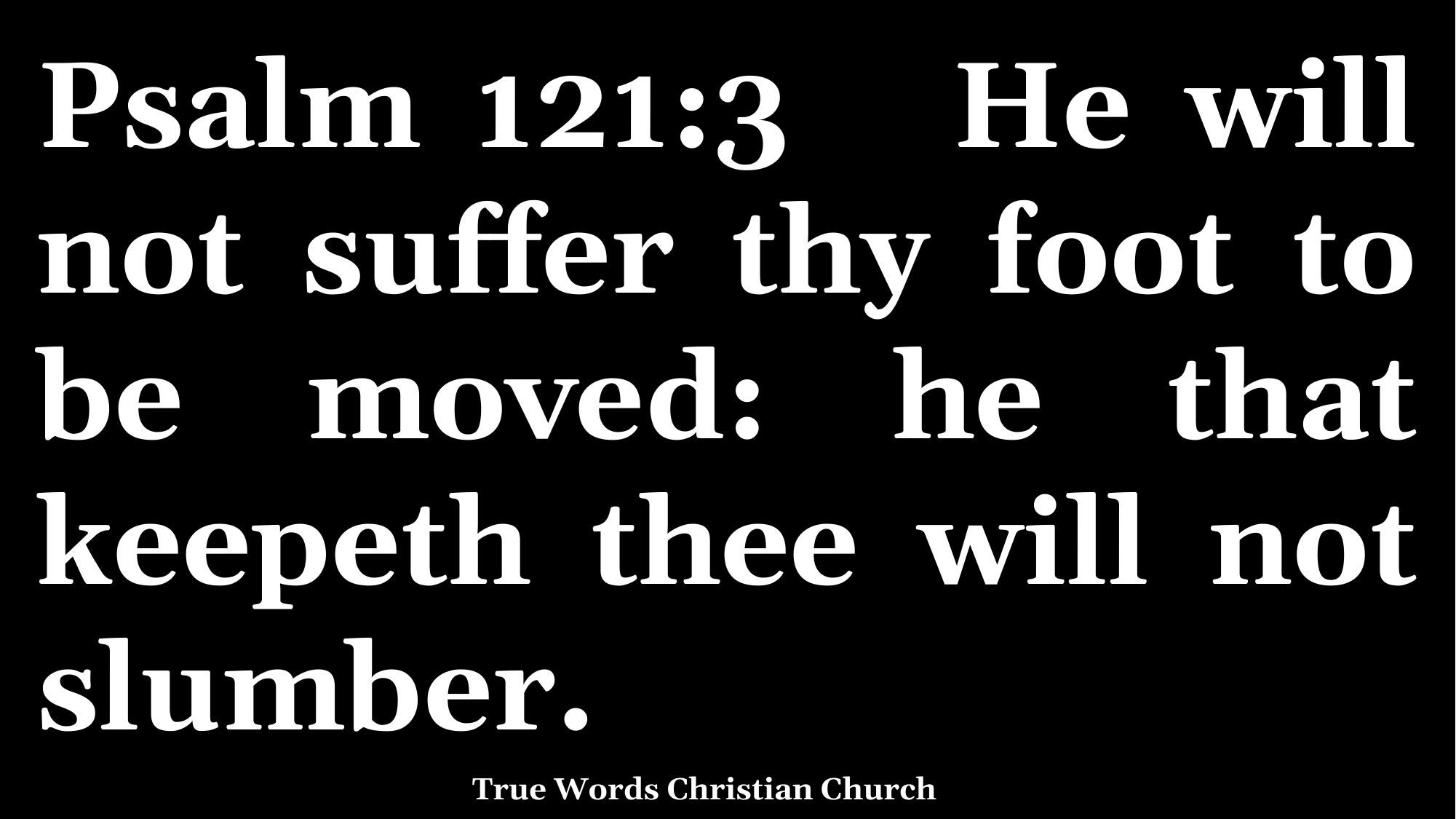

Psalm 121:3   He will not suffer thy foot to be moved: he that keepeth thee will not slumber.
True Words Christian Church